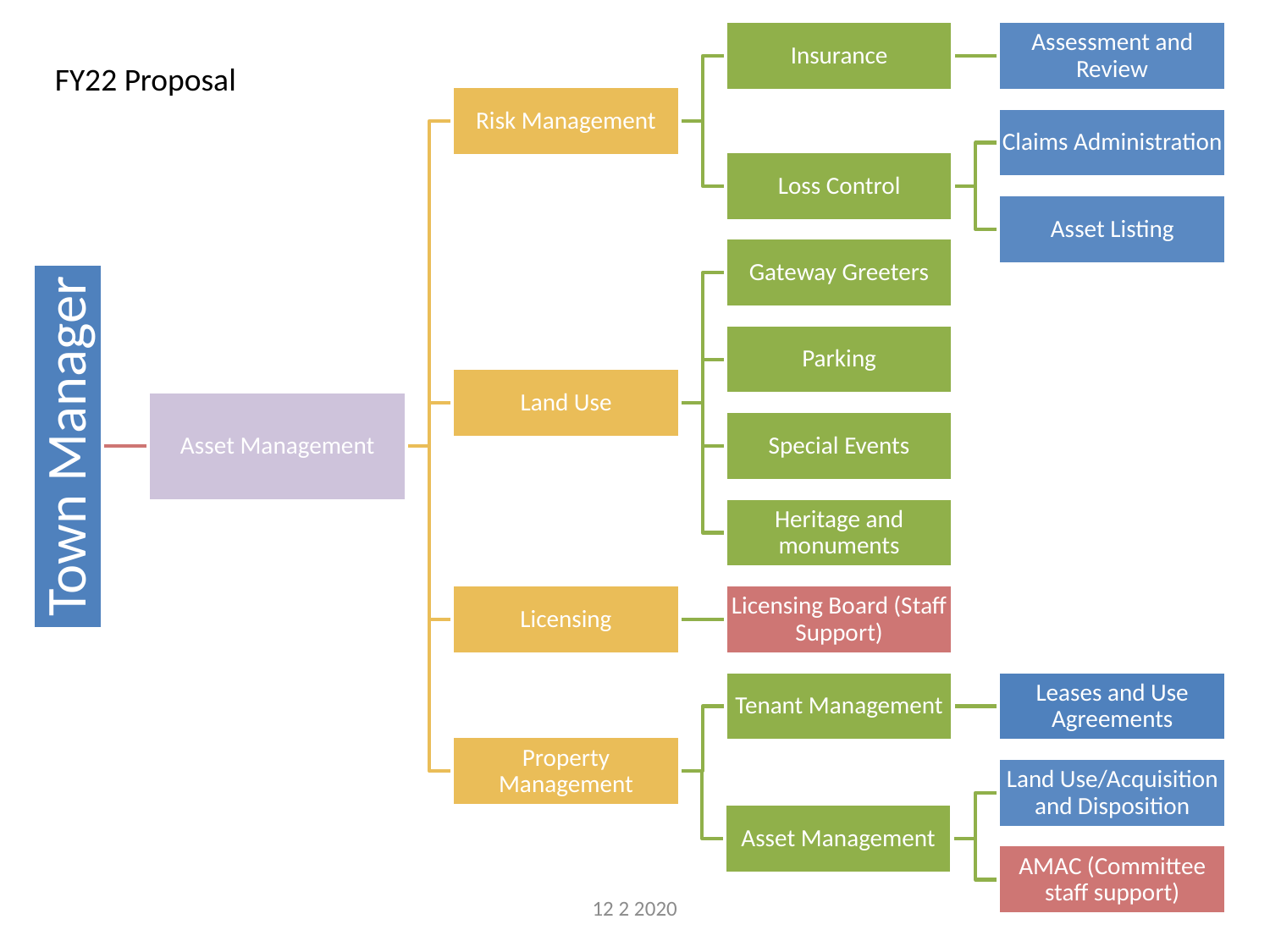

Town Manager
Asset Management
Risk Management
Insurance
Assessment and Review
Loss Control
Claims Administration
Asset Listing
Land Use
Gateway Greeters
Parking
Special Events
Heritage and monuments
Licensing
Licensing Board (Staff Support)
Property Management
Tenant Management
Leases and Use Agreements
Asset Management
Land Use/Acquisition and Disposition
AMAC (Committee staff support)
FY22 Proposal
12 2 2020